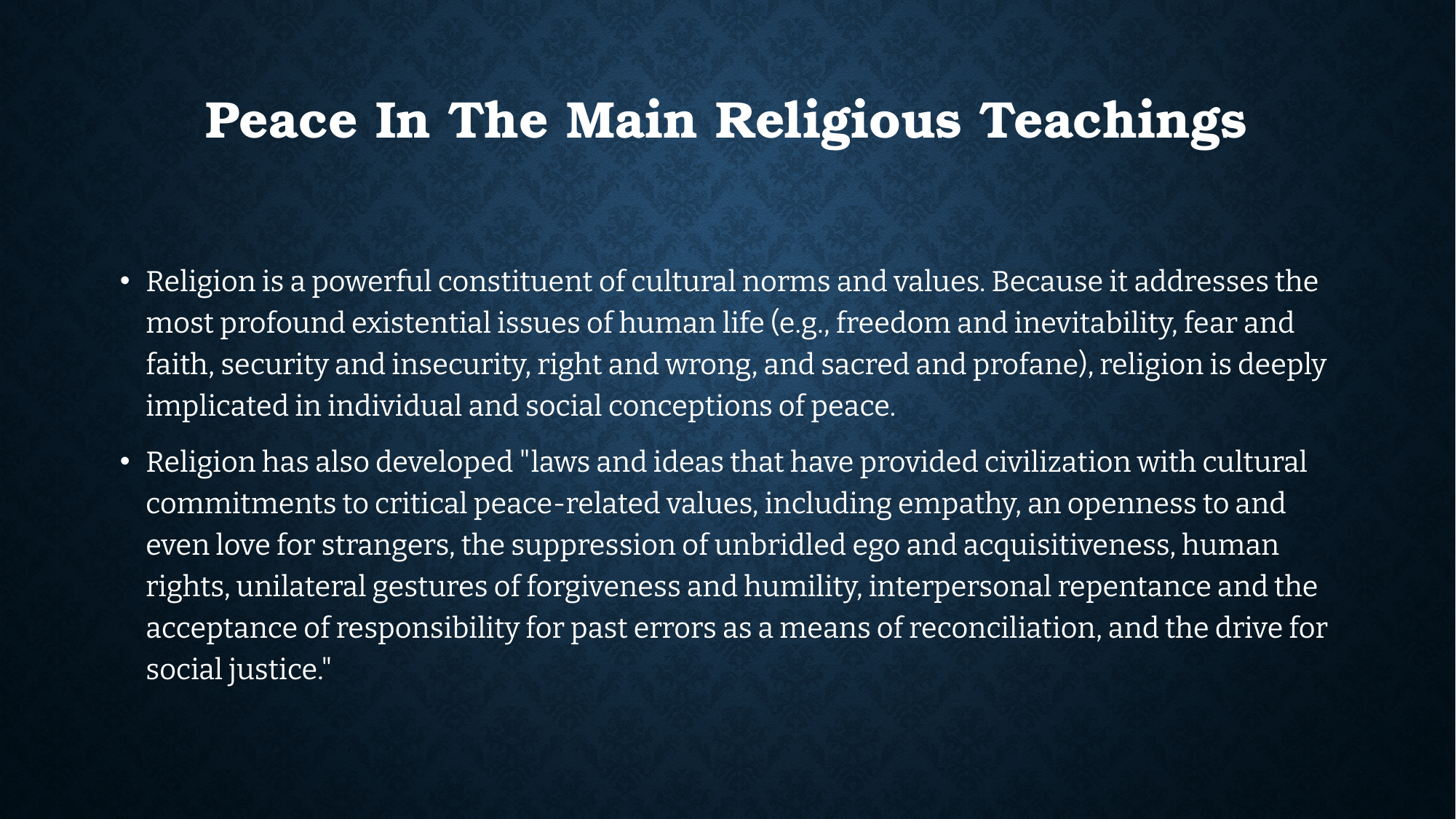

# Peace In The Main Religious Teachings
Religion is a powerful constituent of cultural norms and values. Because it addresses the most profound existential issues of human life (e.g., freedom and inevitability, fear and faith, security and insecurity, right and wrong, and sacred and profane), religion is deeply implicated in individual and social conceptions of peace.
Religion has also developed "laws and ideas that have provided civilization with cultural commitments to critical peace-related values, including empathy, an openness to and even love for strangers, the suppression of unbridled ego and acquisitiveness, human rights, unilateral gestures of forgiveness and humility, interpersonal repentance and the acceptance of responsibility for past errors as a means of reconciliation, and the drive for social justice."